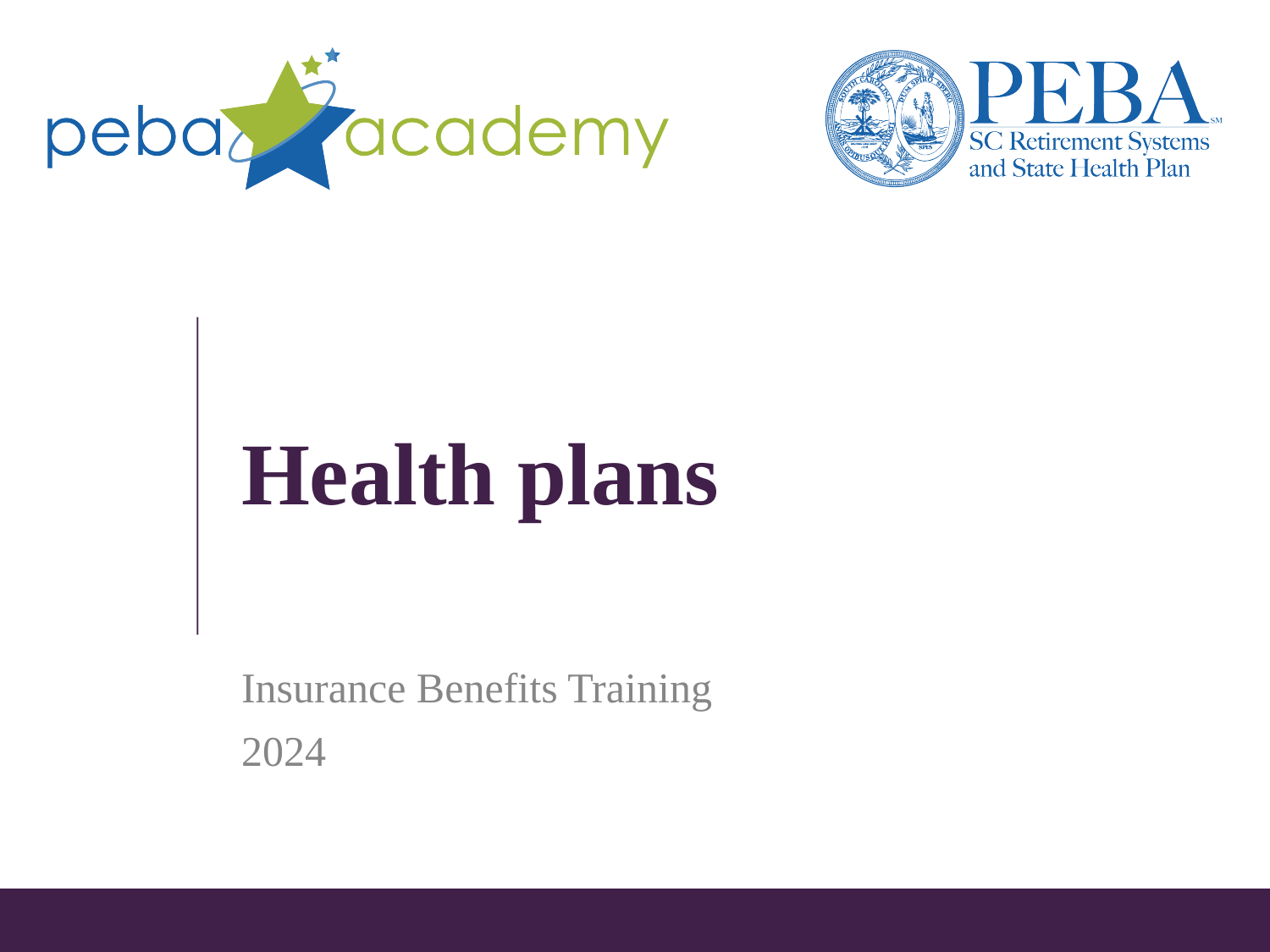

# Health plans
Insurance Benefits Training
2024